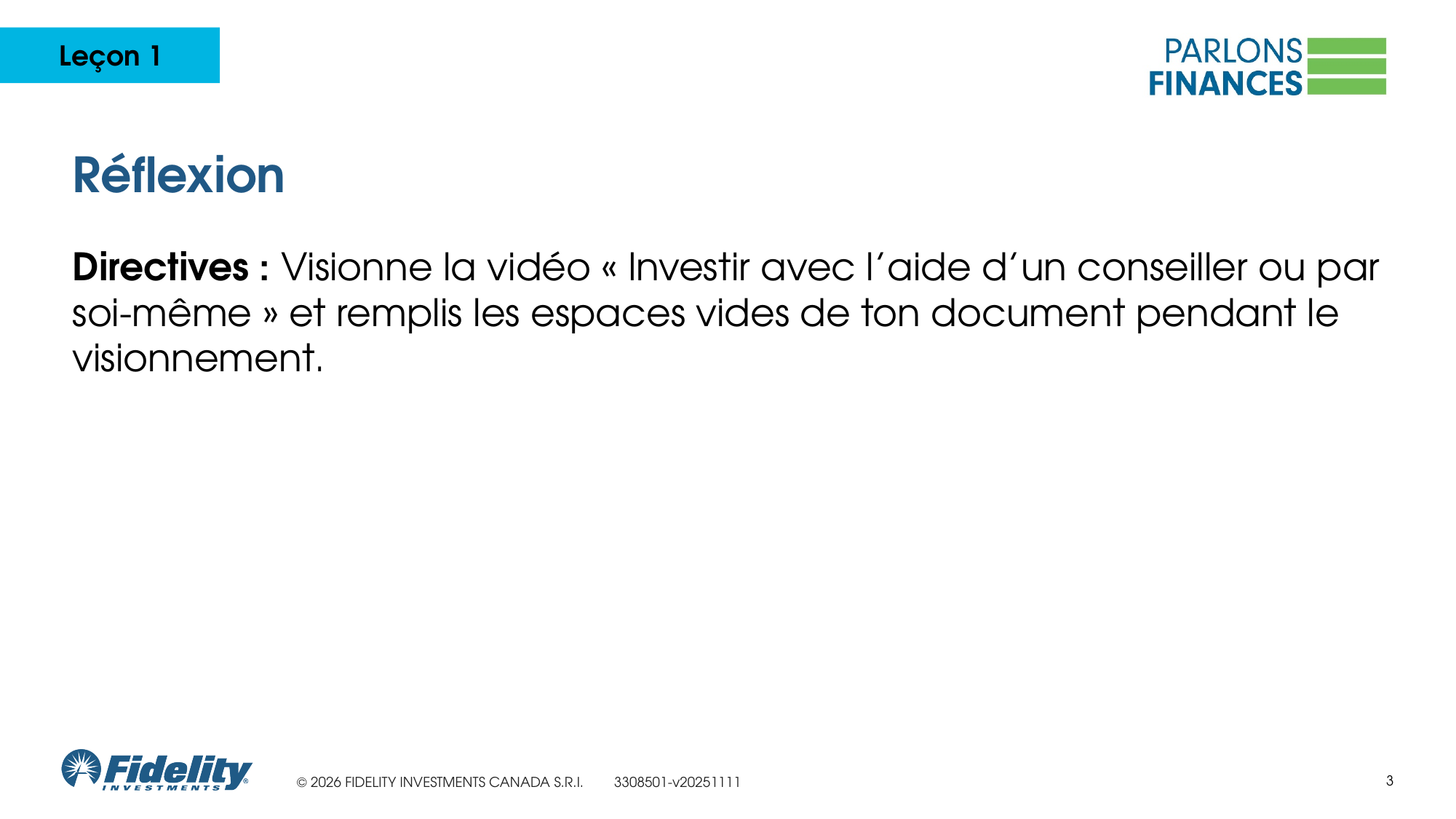

# Réflexion
Directives : Visionne la vidéo « Investir avec l’aide d’un conseiller ou par soi-même » et remplis les espaces vides de ton document pendant le visionnement.

3